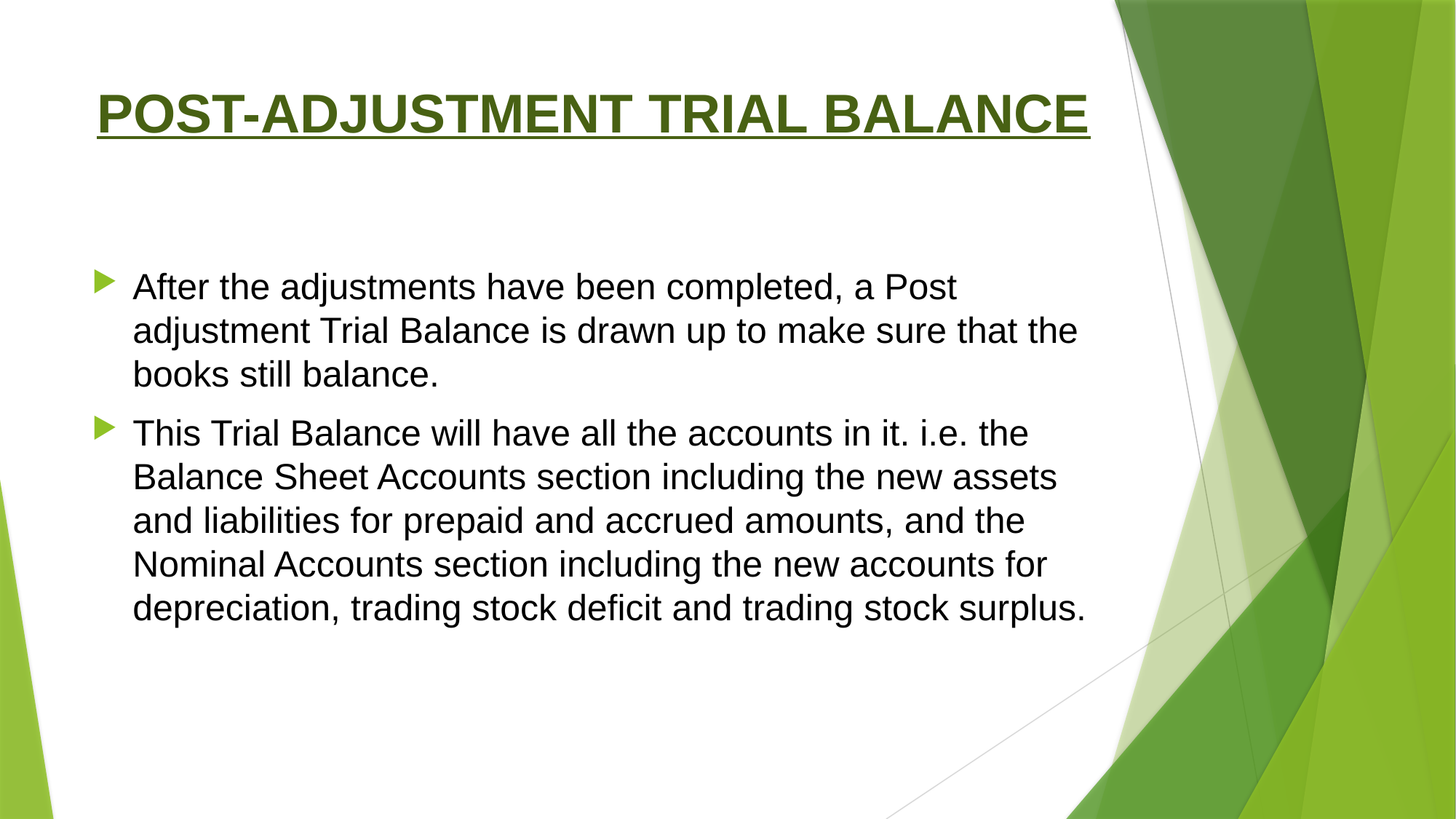

# POST-ADJUSTMENT TRIAL BALANCE
After the adjustments have been completed, a Post adjustment Trial Balance is drawn up to make sure that the books still balance.
This Trial Balance will have all the accounts in it. i.e. the Balance Sheet Accounts section including the new assets and liabilities for prepaid and accrued amounts, and the Nominal Accounts section including the new accounts for depreciation, trading stock deficit and trading stock surplus.